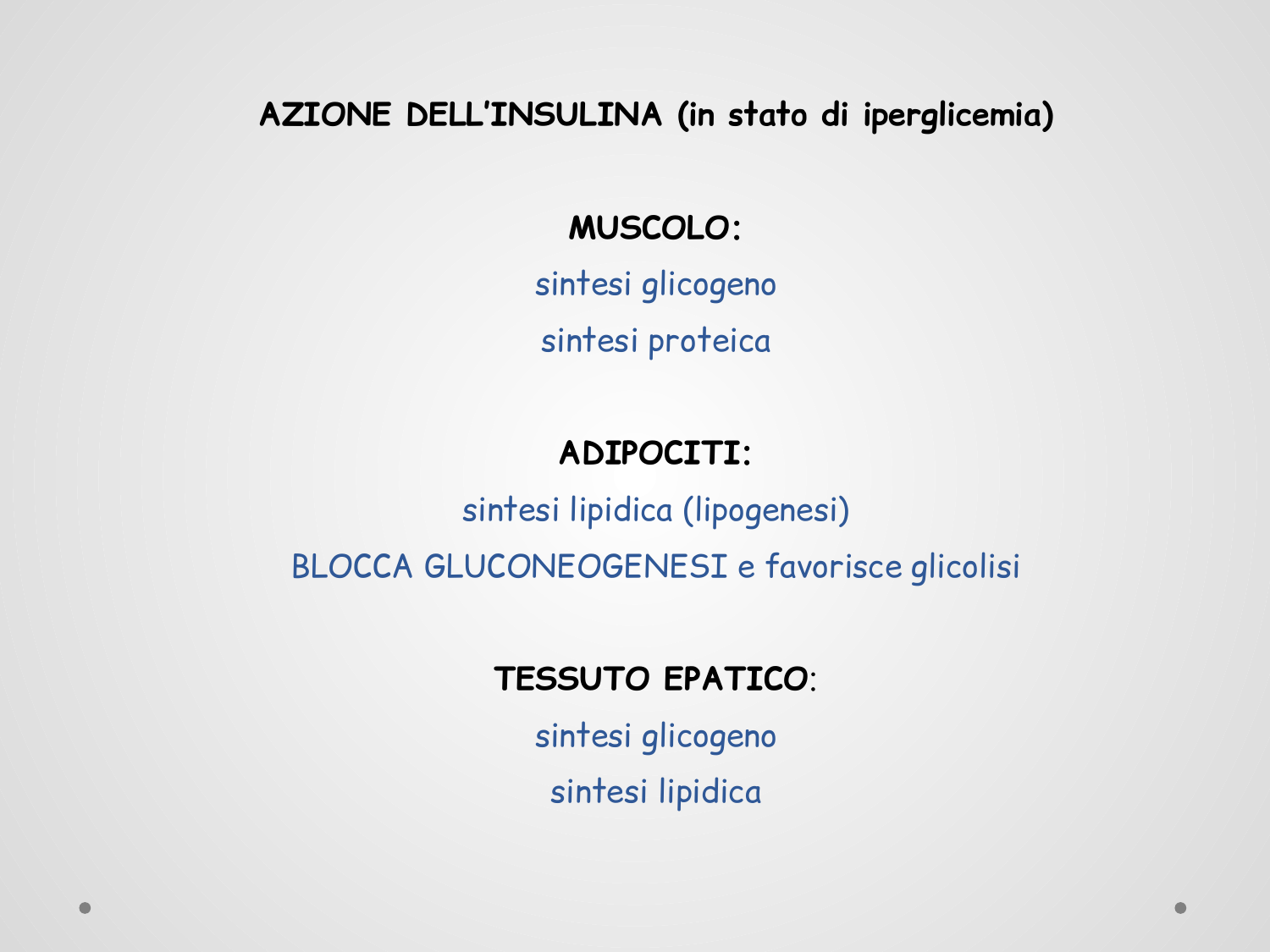

AZIONE DELL’INSULINA (in stato di iperglicemia)
MUSCOLO:
sintesi glicogeno
sintesi proteica
ADIPOCITI:
sintesi lipidica (lipogenesi)
BLOCCA GLUCONEOGENESI e favorisce glicolisi
TESSUTO EPATICO:
sintesi glicogeno
sintesi lipidica